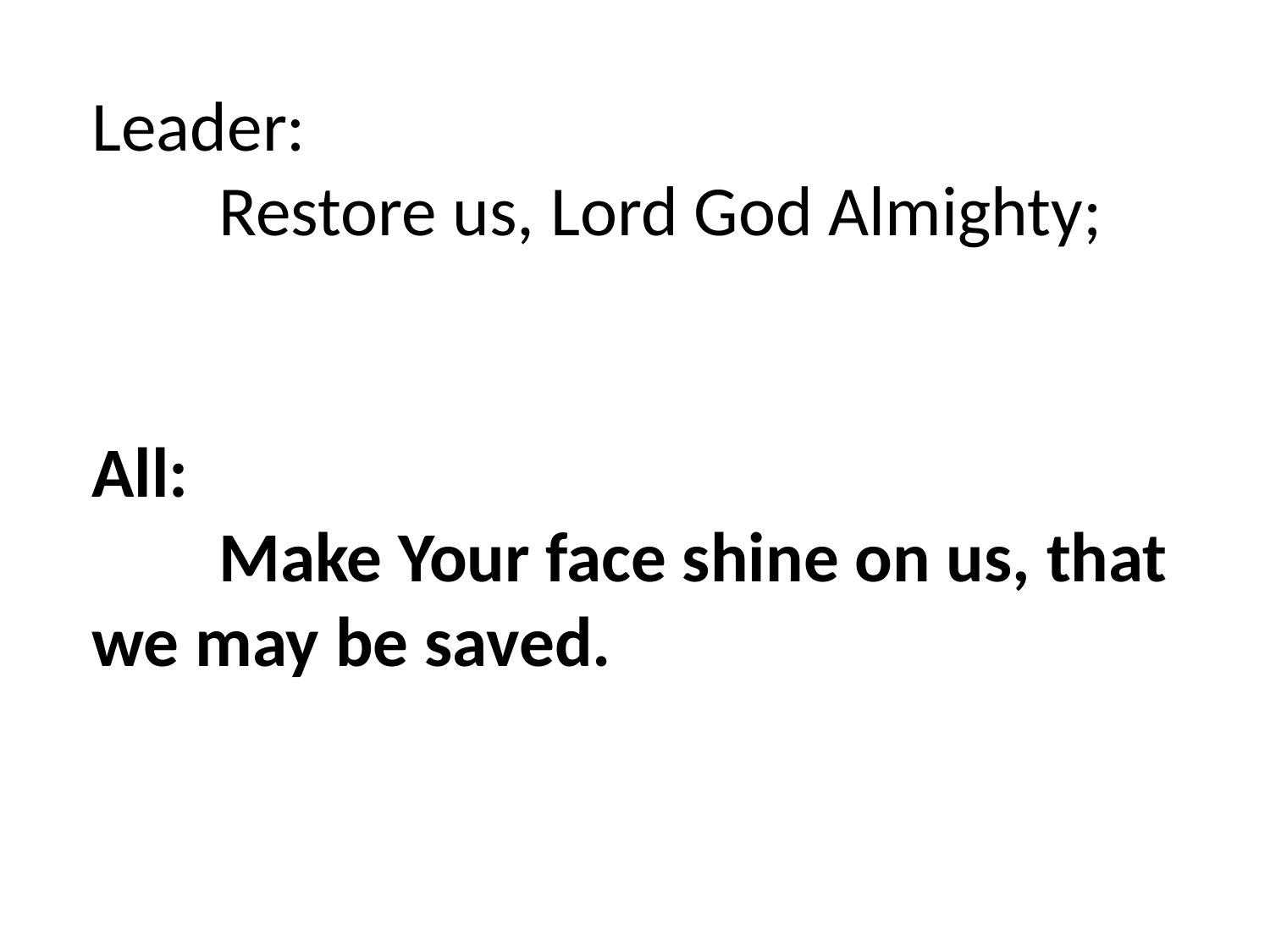

Leader:
	Restore us, Lord God Almighty;
All:
	Make Your face shine on us, that we may be saved.